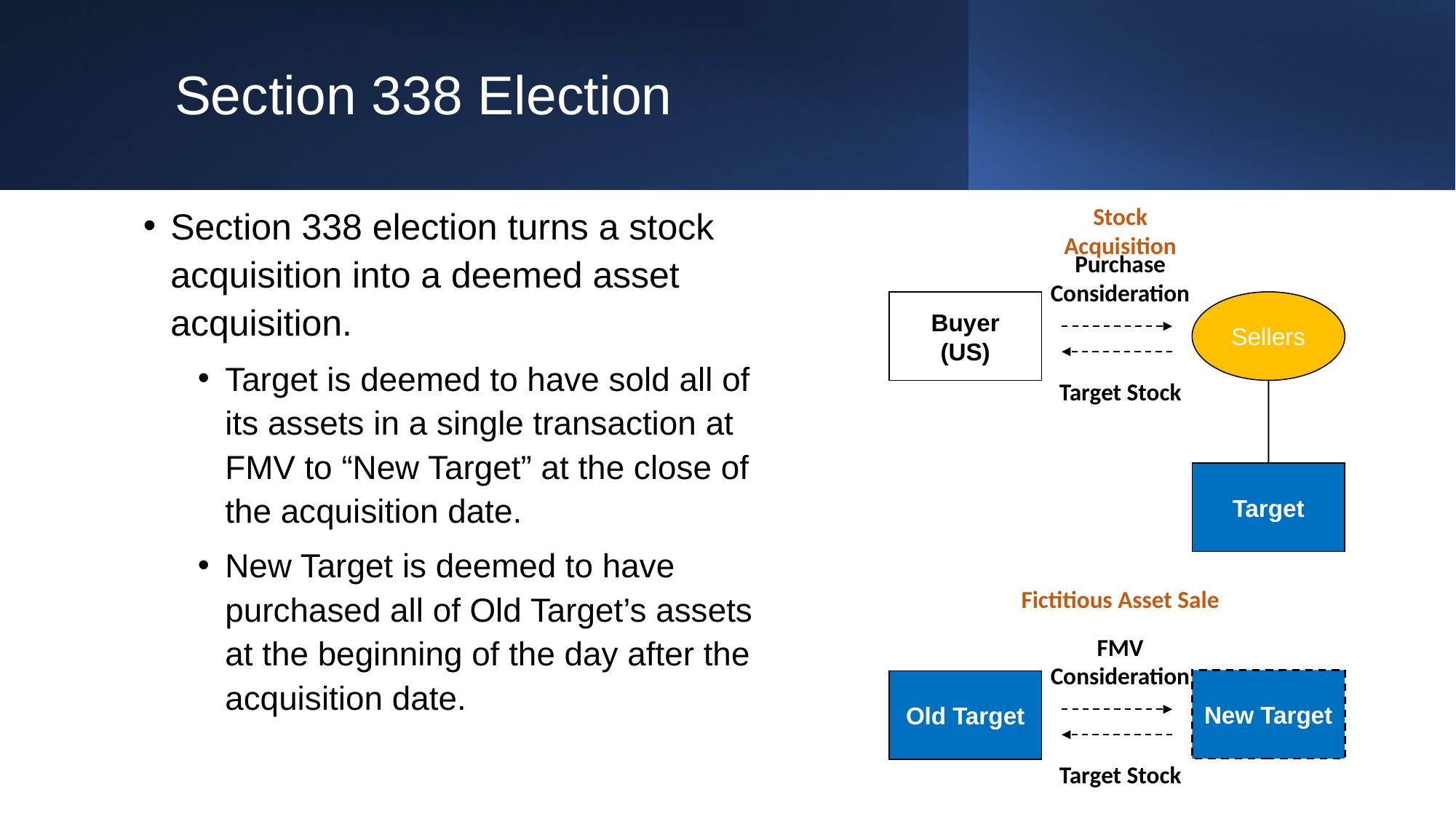

# Section 338 Election
Section 338 election turns a stock acquisition into a deemed asset acquisition.
Target is deemed to have sold all of its assets in a single transaction at FMV to “New Target” at the close of the acquisition date.
New Target is deemed to have purchased all of Old Target’s assets at the beginning of the day after the acquisition date.

Stock Acquisition
Purchase Consideration
Sellers
Buyer
(US)
Target Stock
Target
Fictitious Asset Sale
FMV Consideration
New Target
Old Target
Target Stock